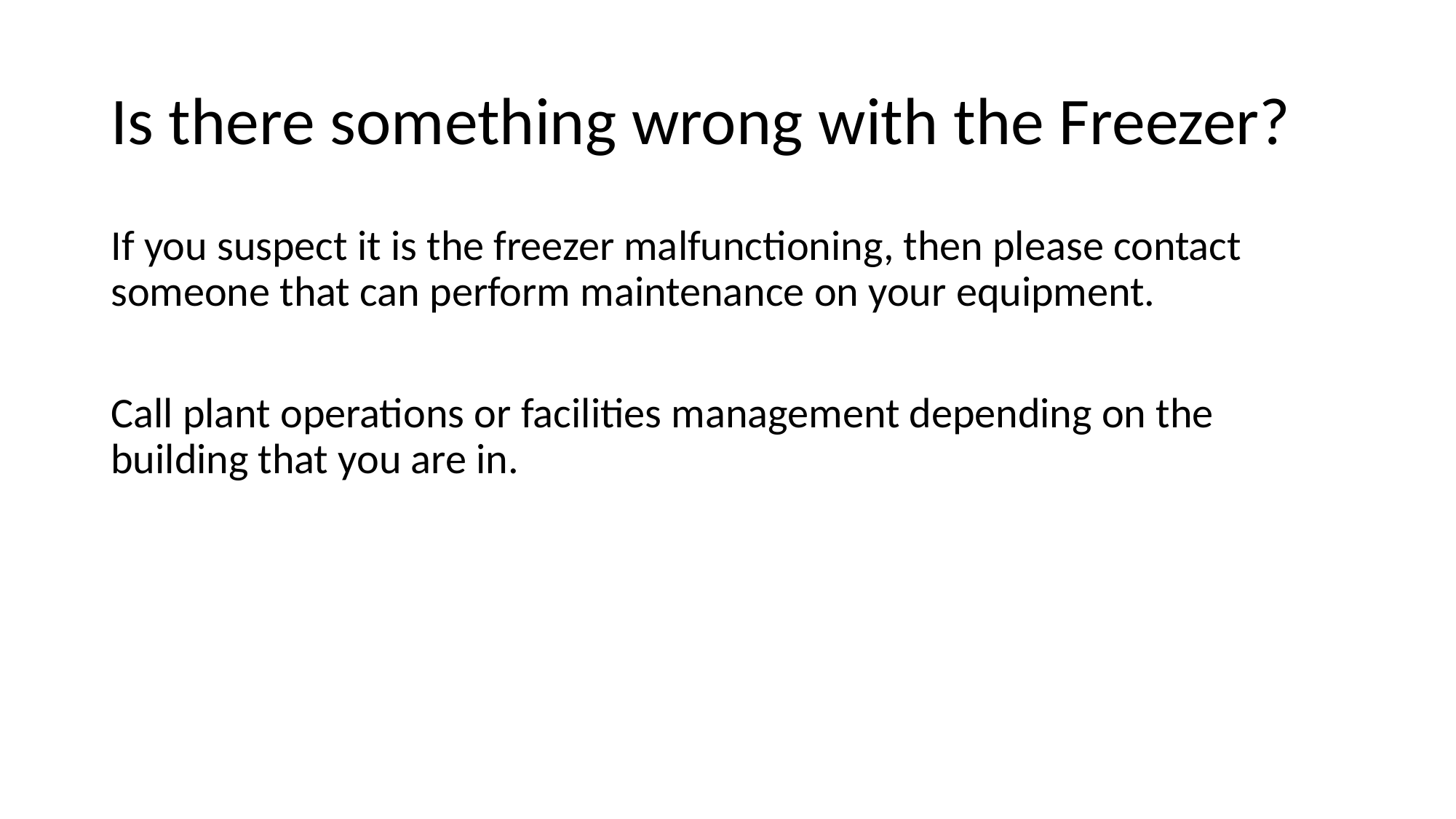

# Is there something wrong with the Freezer?
If you suspect it is the freezer malfunctioning, then please contact someone that can perform maintenance on your equipment.

Call plant operations or facilities management depending on the building that you are in.